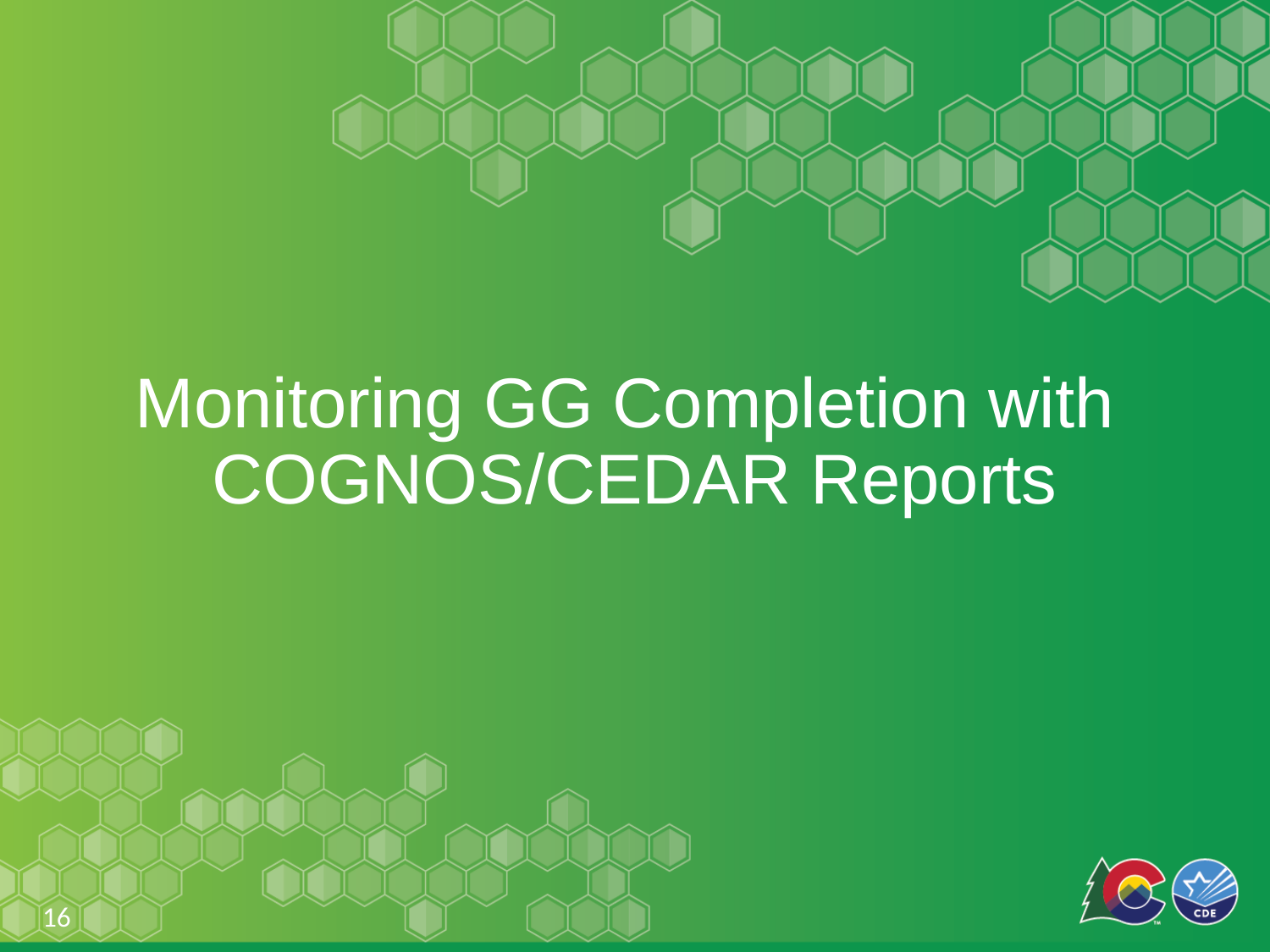

# Monitoring GG Completion with COGNOS/CEDAR Reports
16